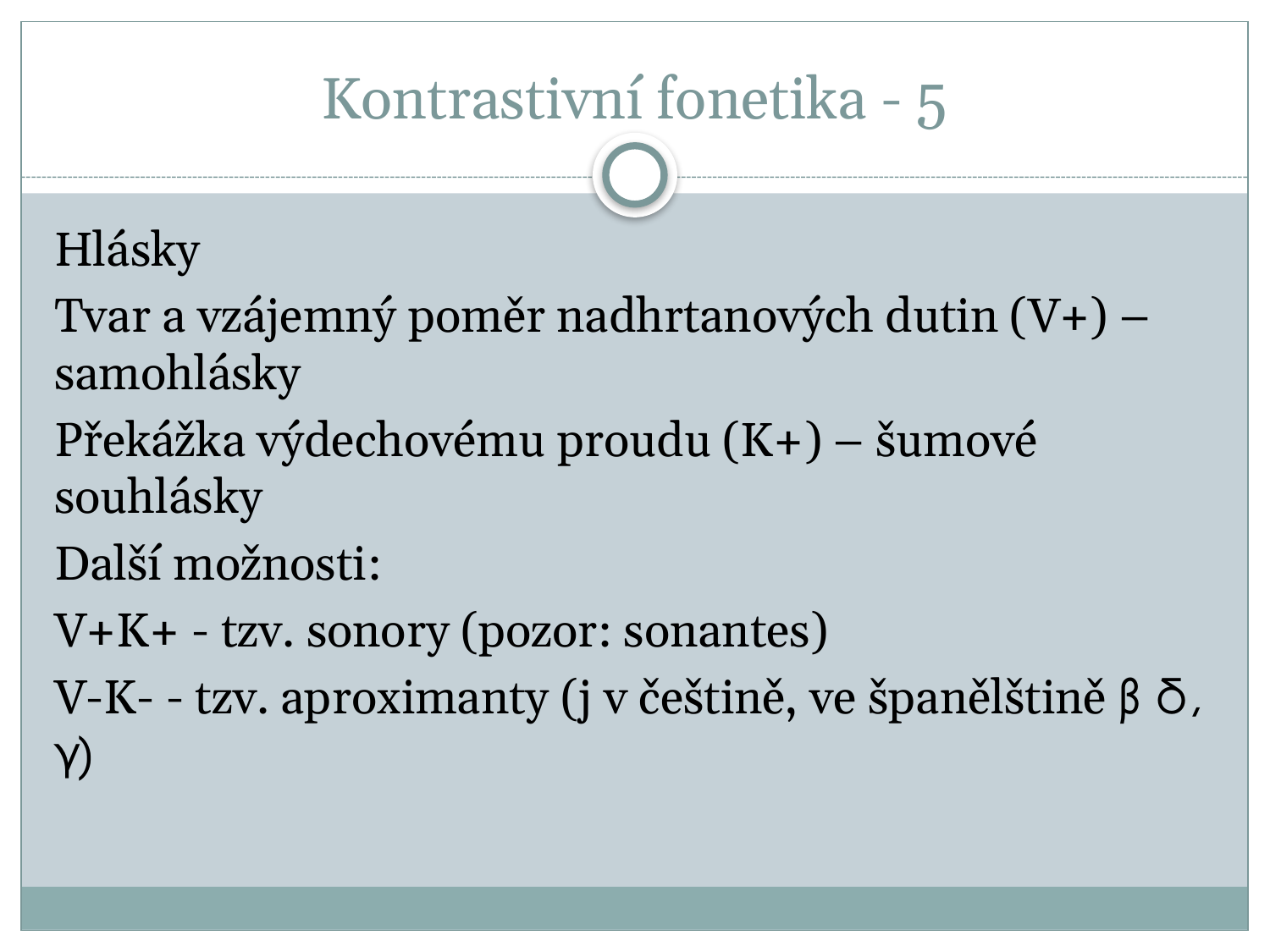

# Kontrastivní fonetika - 5
Hlásky
Tvar a vzájemný poměr nadhrtanových dutin (V+) – samohlásky
Překážka výdechovému proudu (K+) – šumové souhlásky
Další možnosti:
V+K+ - tzv. sonory (pozor: sonantes)
V-K- - tzv. aproximanty (j v češtině, ve španělštině β δ, γ)